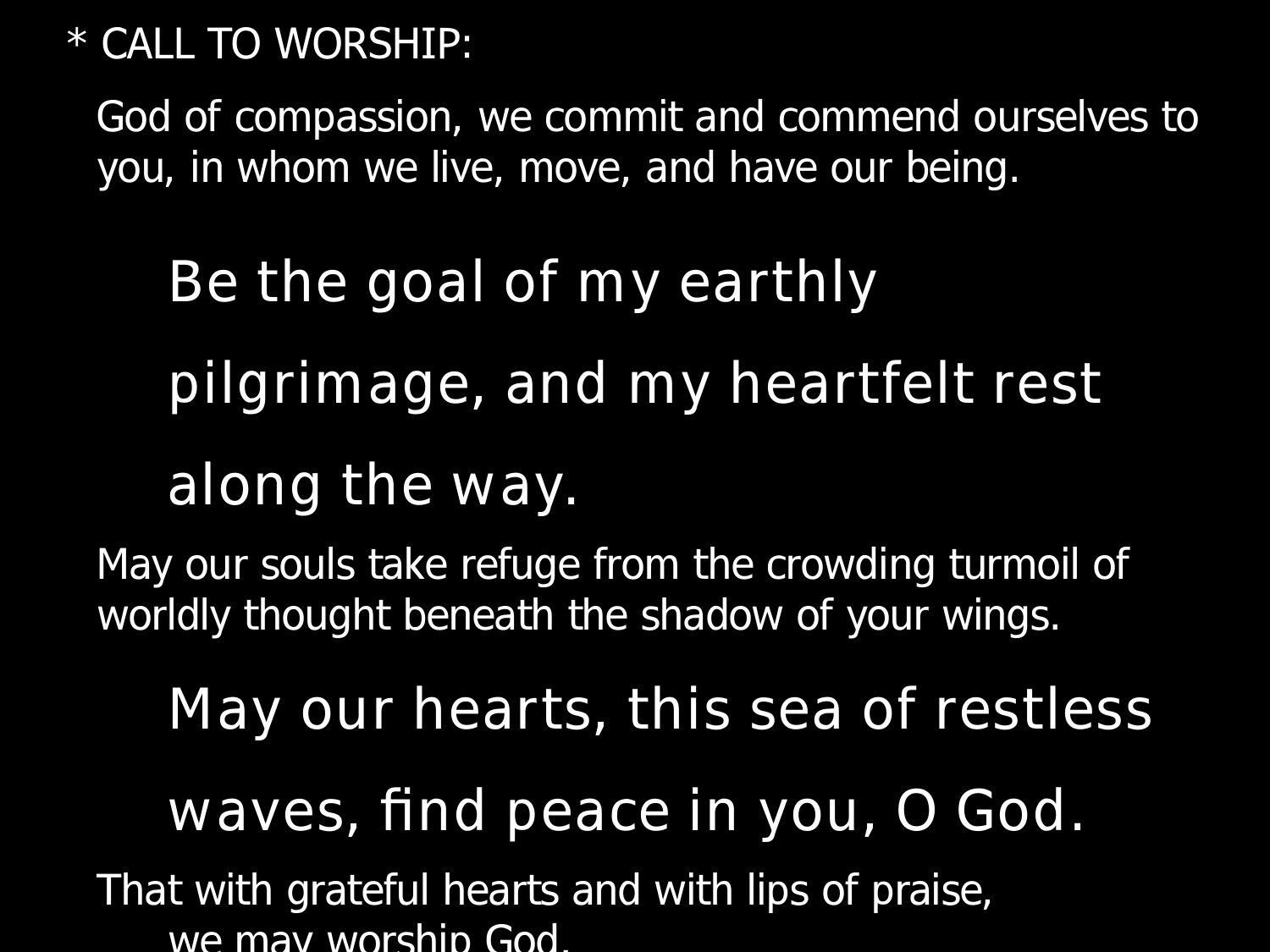

* CALL TO WORSHIP:

God of compassion, we commit and commend ourselves to you, in whom we live, move, and have our being.
Be the goal of my earthly pilgrimage, and my heartfelt rest along the way.
May our souls take refuge from the crowding turmoil of worldly thought beneath the shadow of your wings.
May our hearts, this sea of restless waves, find peace in you, O God.
That with grateful hearts and with lips of praise,
we may worship God.